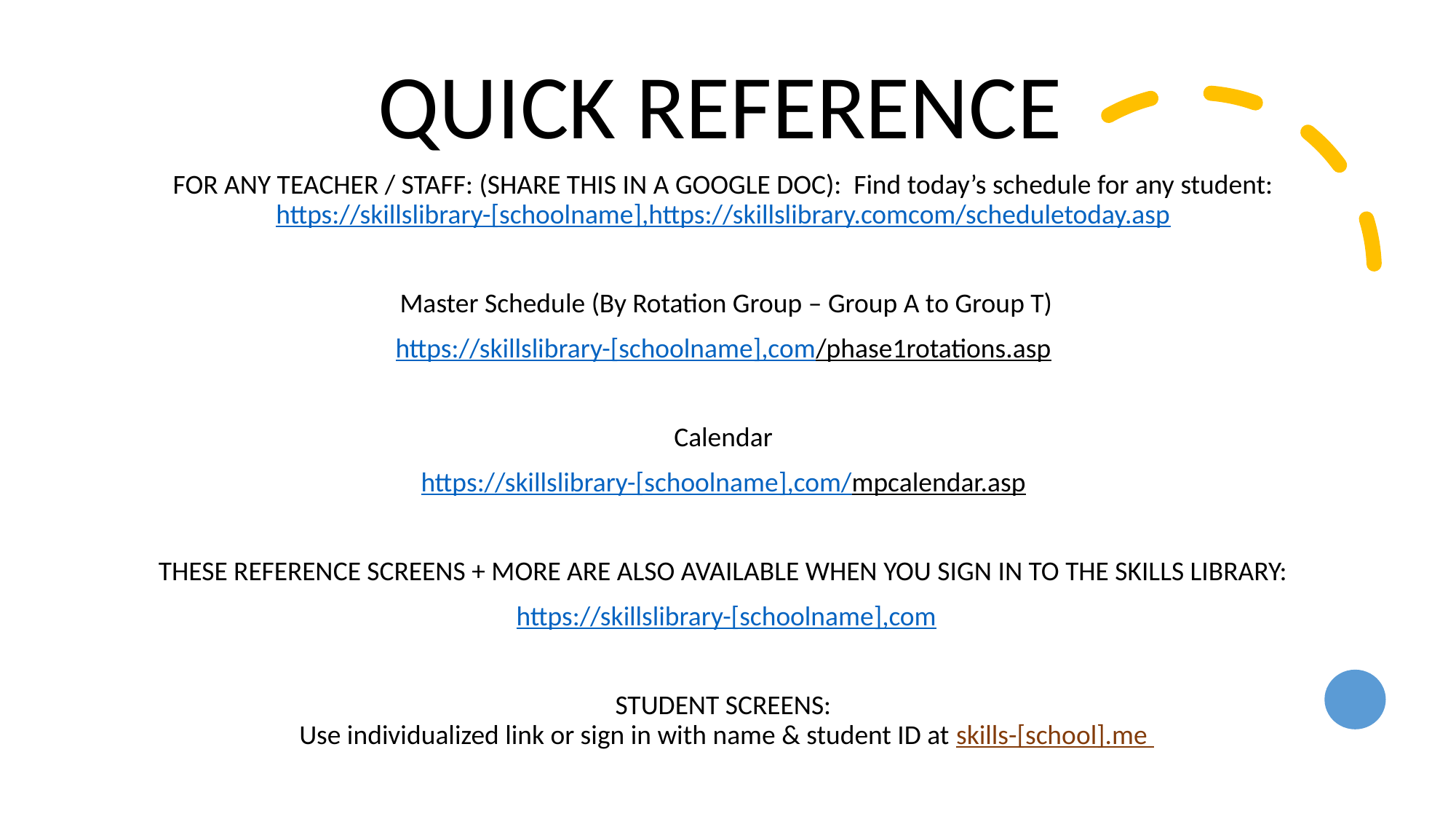

# QUICK REFERENCE

FOR ANY TEACHER / STAFF: (SHARE THIS IN A GOOGLE DOC):  Find today’s schedule for any student: https://skillslibrary-[schoolname],https://skillslibrary.comcom/scheduletoday.asp

Master Schedule (By Rotation Group – Group A to Group T)
https://skillslibrary-[schoolname],com/phase1rotations.asp

Calendar
https://skillslibrary-[schoolname],com/mpcalendar.asp

THESE REFERENCE SCREENS + MORE ARE ALSO AVAILABLE WHEN YOU SIGN IN TO THE SKILLS LIBRARY:
https://skillslibrary-[schoolname],com

STUDENT SCREENS:
Use individualized link or sign in with name & student ID at skills-[school].me